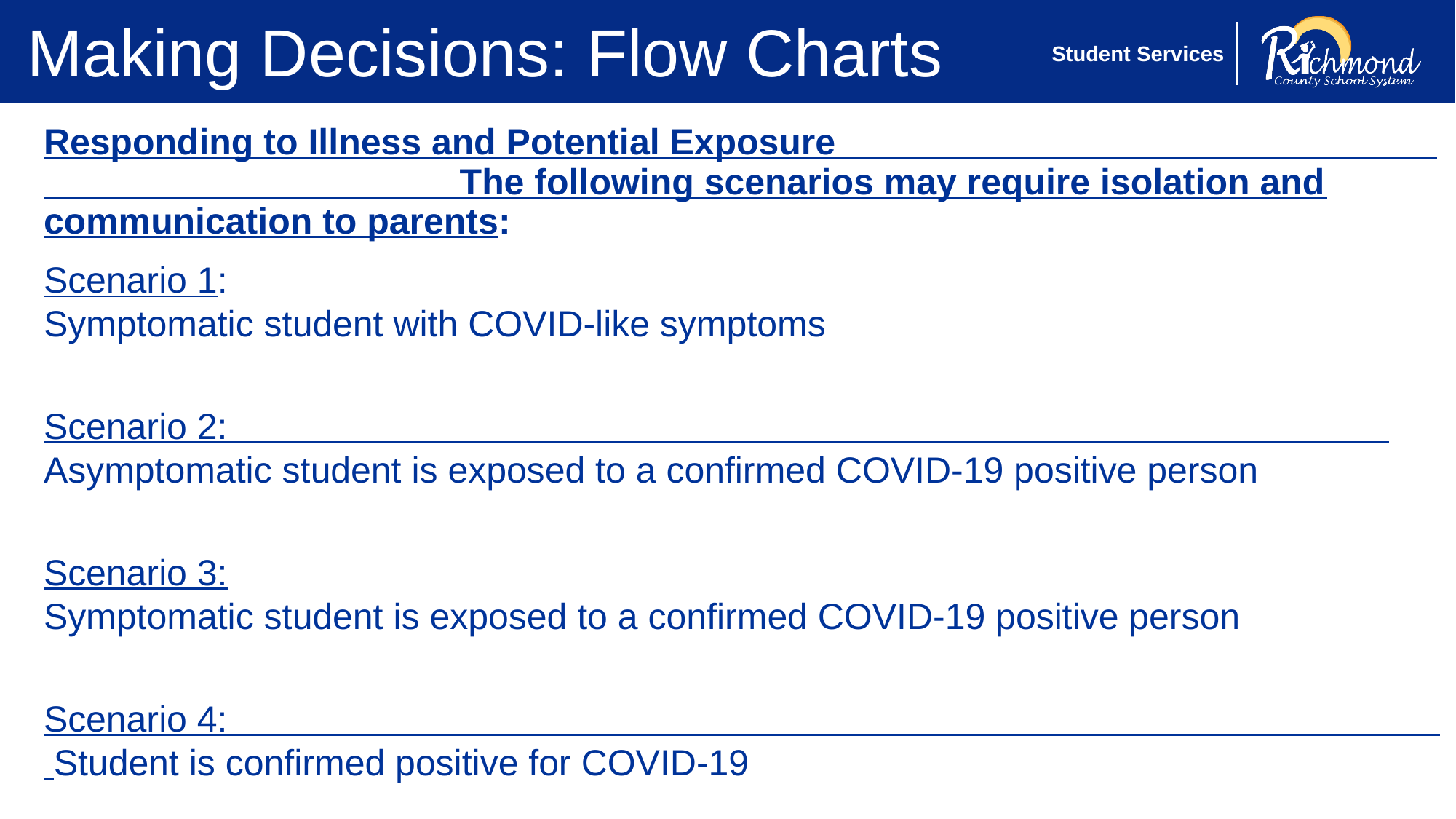

# Making Decisions: Flow Charts
Responding to Illness and Potential Exposure                                                                                                     The following scenarios may require isolation and communication to parents:
Scenario 1:                                                                                                                        Symptomatic student with COVID-like symptoms
Scenario 2:                                                                                                                   Asymptomatic student is exposed to a confirmed COVID-19 positive person
Scenario 3:                                                                                                                 Symptomatic student is exposed to a confirmed COVID-19 positive person
Scenario 4:                                                                                                                         Student is confirmed positive for COVID-19

 *Staff will call 911 if the sick individual is exhibiting serious symptoms, including difficulty getting enough air, change in alertness or responsiveness, or bluish lips or face, etc.